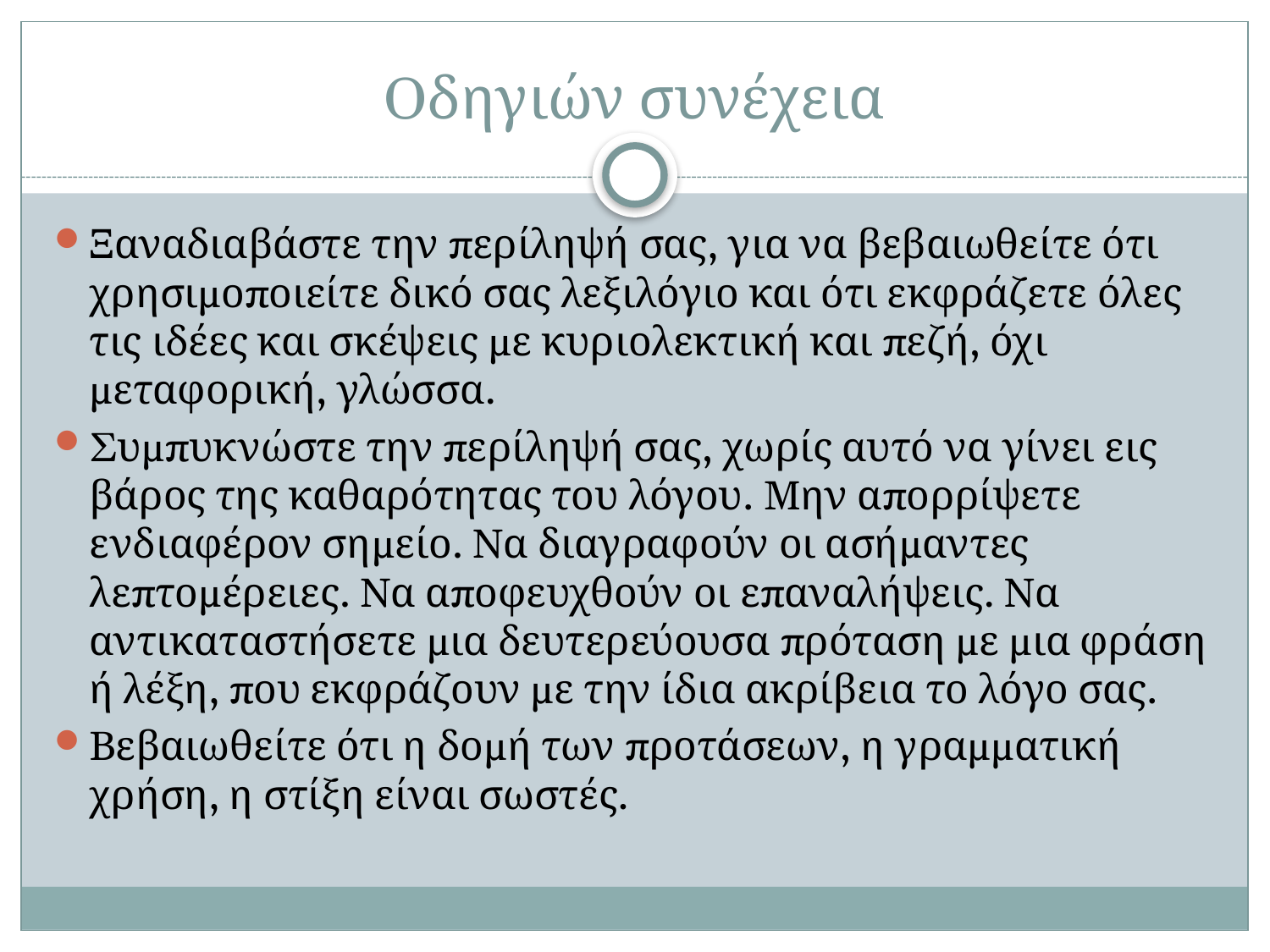

# Οδηγιών συνέχεια
Ξαναδιαβάστε την περίληψή σας, για να βεβαιωθείτε ότι χρησιμοποιείτε δικό σας λεξιλόγιο και ότι εκφράζετε όλες τις ιδέες και σκέψεις με κυριολεκτική και πεζή, όχι μεταφορική, γλώσσα.
Συμπυκνώστε την περίληψή σας, χωρίς αυτό να γίνει εις βάρος της καθαρότητας του λόγου. Μην απορρίψετε ενδιαφέρον σημείο. Να διαγραφούν οι ασήμαντες λεπτομέρειες. Να αποφευχθούν οι επαναλήψεις. Να αντικαταστήσετε μια δευτερεύουσα πρόταση με μια φράση ή λέξη, που εκφράζουν με την ίδια ακρίβεια το λόγο σας.
Βεβαιωθείτε ότι η δομή των προτάσεων, η γραμματική χρήση, η στίξη είναι σωστές.